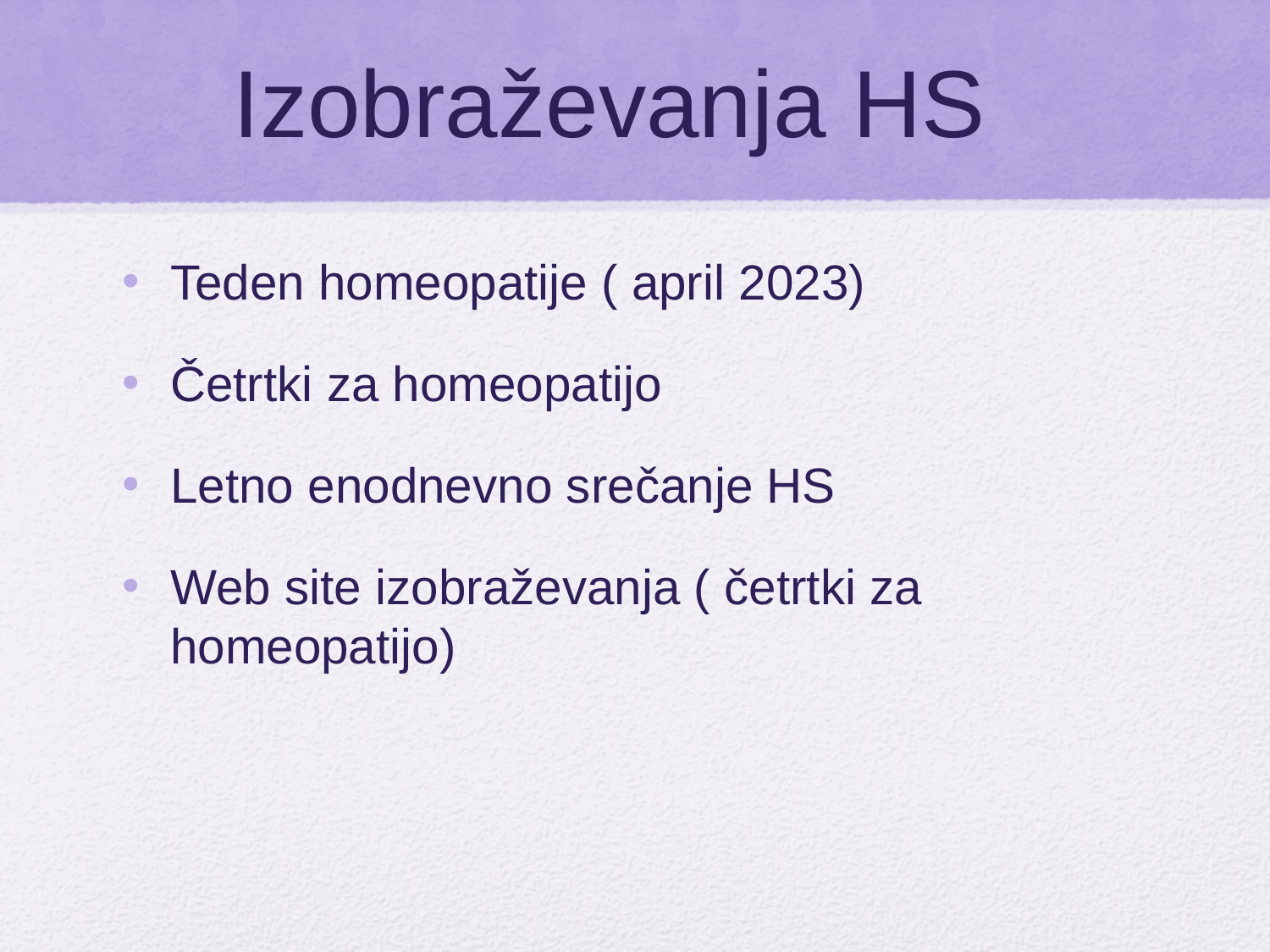

# Izobraževanja HS
Teden homeopatije ( april 2023)
Četrtki za homeopatijo
Letno enodnevno srečanje HS
Web site izobraževanja ( četrtki za homeopatijo)